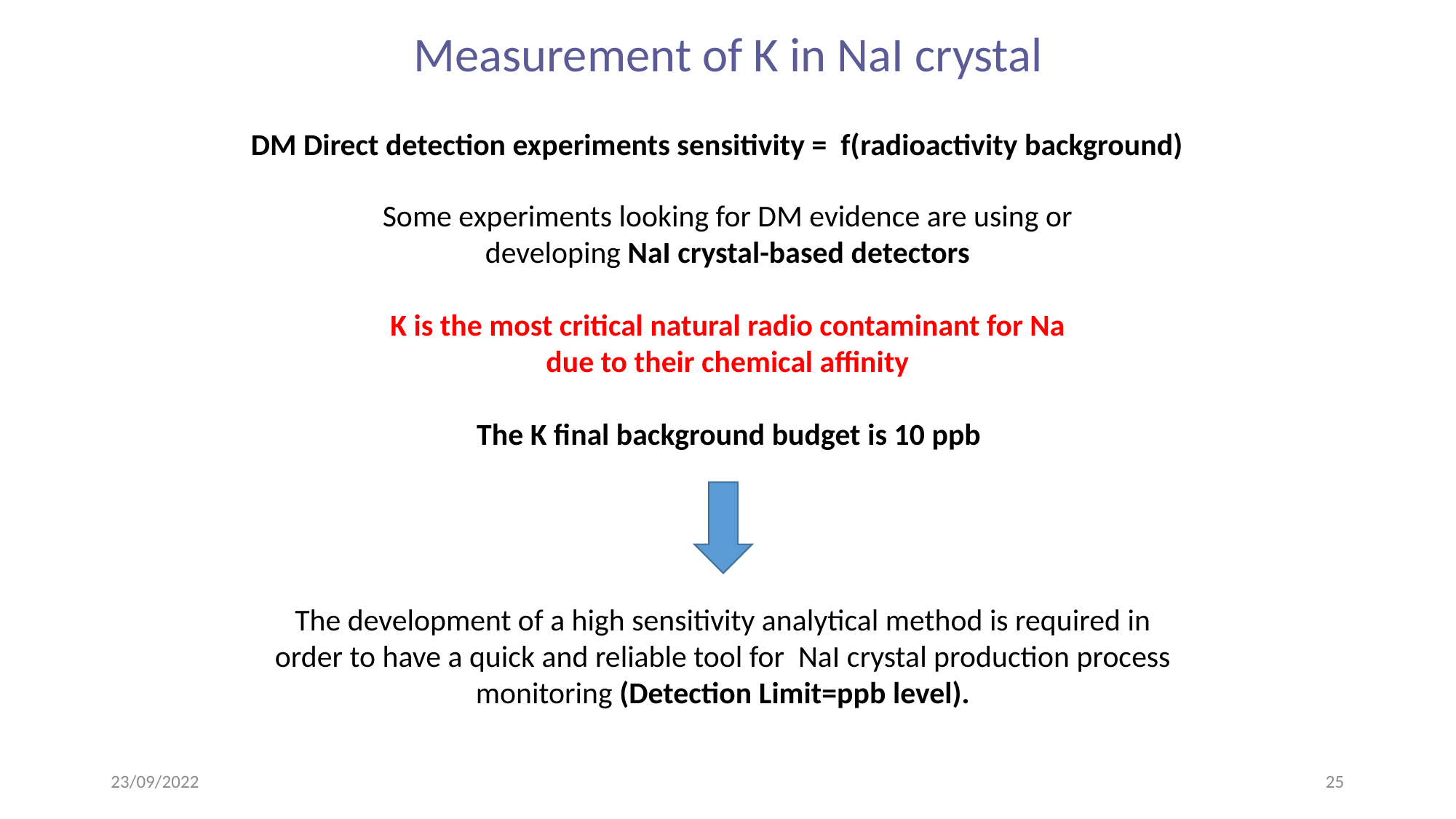

Measurement of K in NaI crystal
DM Direct detection experiments sensitivity =  f(radioactivity background)
Some experiments looking for DM evidence are using or developing NaI crystal-based detectors
K is the most critical natural radio contaminant for Na due to their chemical affinity
The K final background budget is 10 ppb

The development of a high sensitivity analytical method is required in order to have a quick and reliable tool for  NaI crystal production process monitoring (Detection Limit=ppb level).
23/09/2022

25